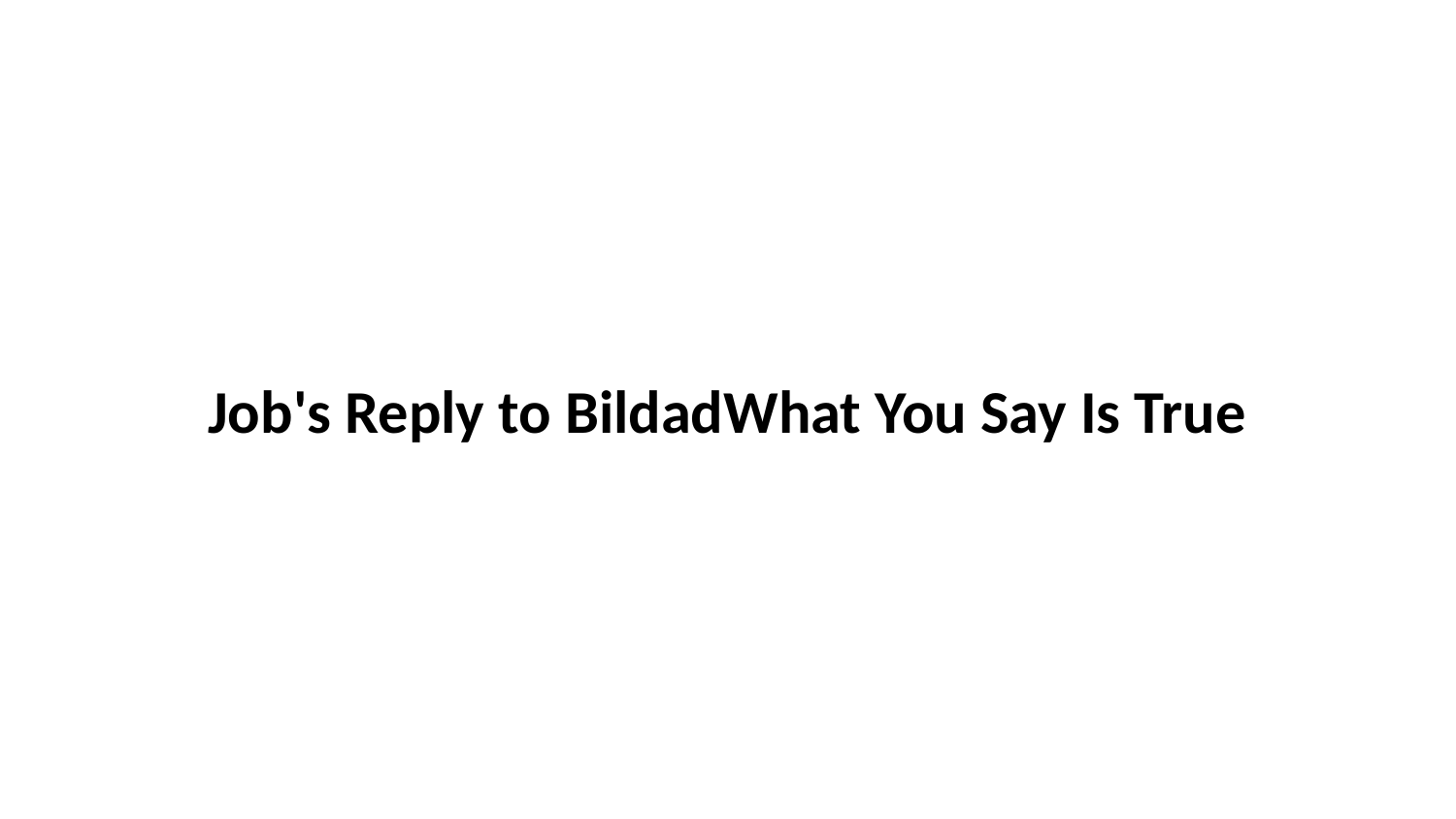

Job's Reply to BildadWhat You Say Is True